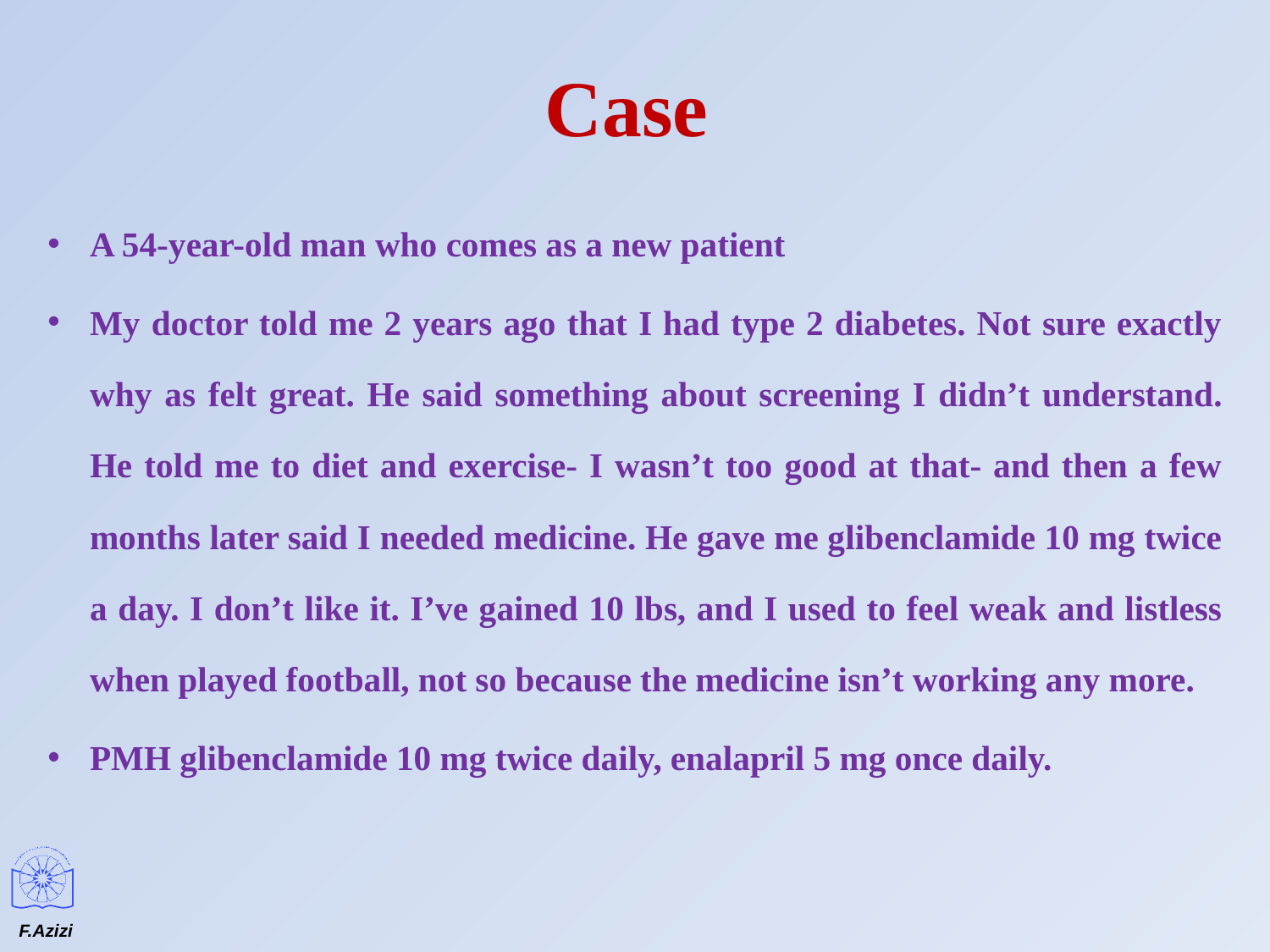

# Case
A 54-year-old man who comes as a new patient
My doctor told me 2 years ago that I had type 2 diabetes. Not sure exactly why as felt great. He said something about screening I didn’t understand. He told me to diet and exercise- I wasn’t too good at that- and then a few months later said I needed medicine. He gave me glibenclamide 10 mg twice a day. I don’t like it. I’ve gained 10 lbs, and I used to feel weak and listless when played football, not so because the medicine isn’t working any more.
PMH glibenclamide 10 mg twice daily, enalapril 5 mg once daily.